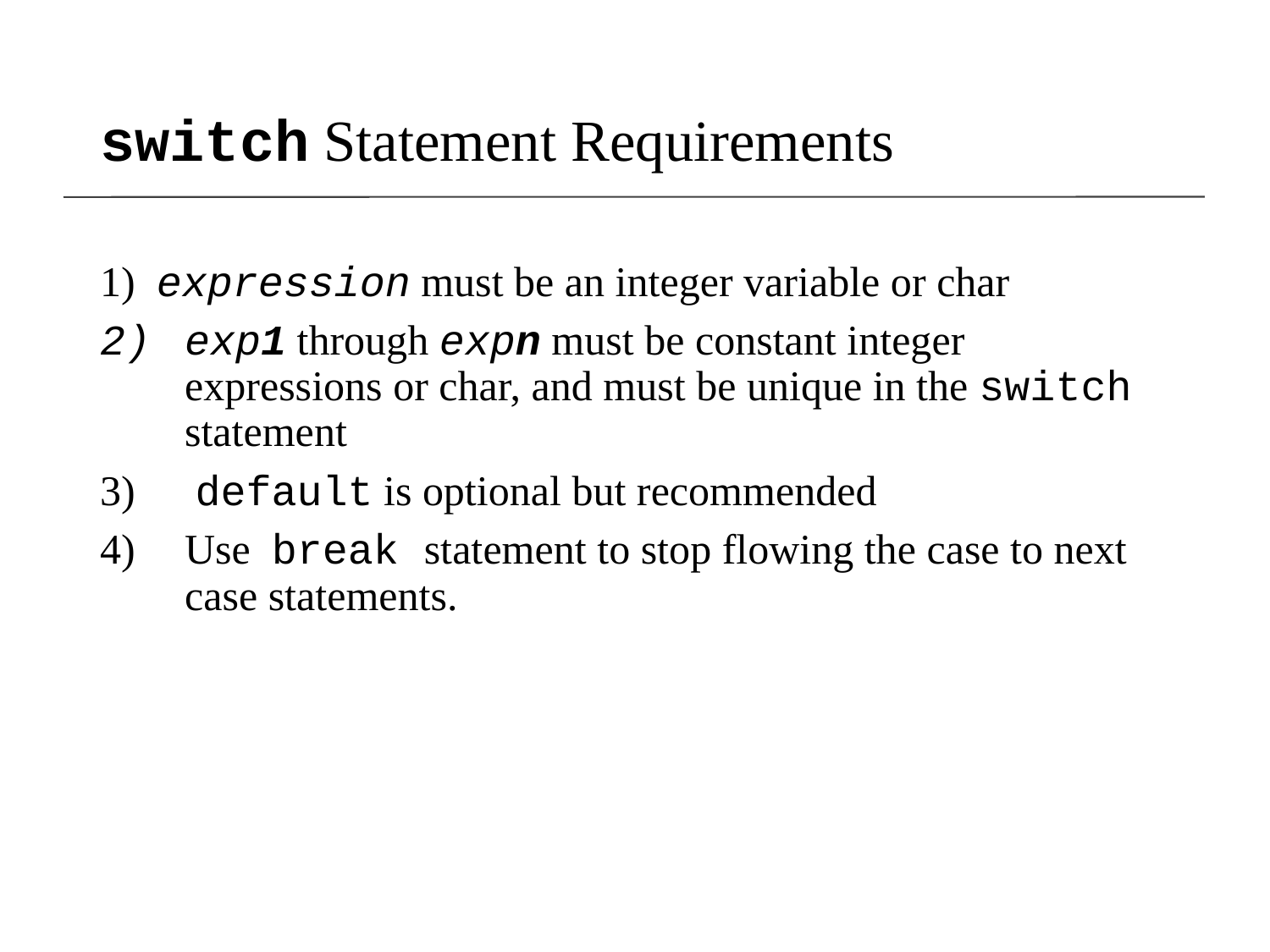

# switch Statement Requirements
1)  expression must be an integer variable or char
exp1 through expn must be constant integer expressions or char, and must be unique in the switch statement
 default is optional but recommended
Use  break statement to stop flowing the case to next case statements.